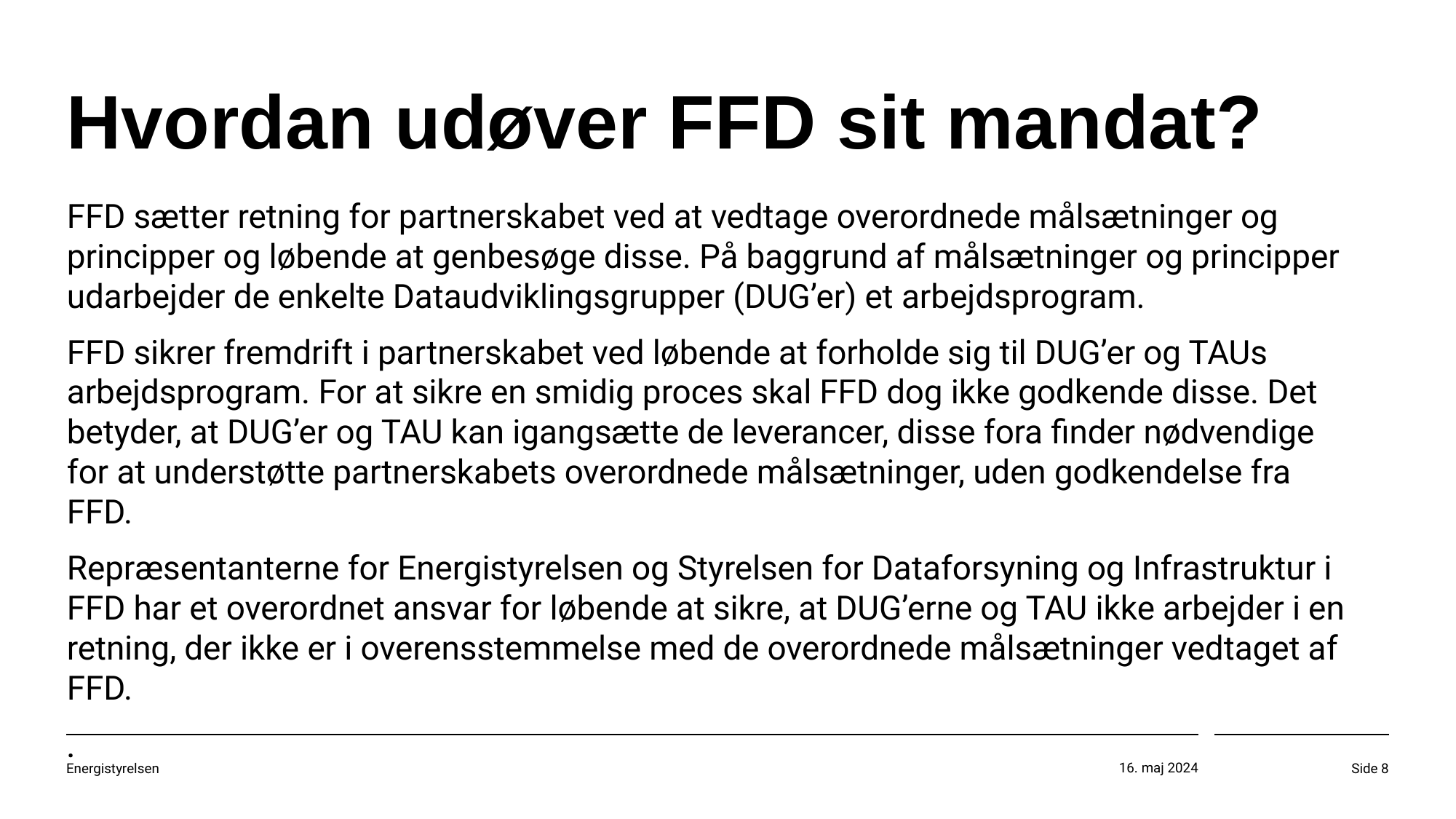

# Hvordan udøver FFD sit mandat?
FFD sætter retning for partnerskabet ved at vedtage overordnede målsætninger og principper og løbende at genbesøge disse. På baggrund af målsætninger og principper udarbejder de enkelte Dataudviklingsgrupper (DUG’er) et arbejdsprogram.
FFD sikrer fremdrift i partnerskabet ved løbende at forholde sig til DUG’er og TAUs arbejdsprogram. For at sikre en smidig proces skal FFD dog ikke godkende disse. Det betyder, at DUG’er og TAU kan igangsætte de leverancer, disse fora finder nødvendige for at understøtte partnerskabets overordnede målsætninger, uden godkendelse fra FFD.
Repræsentanterne for Energistyrelsen og Styrelsen for Dataforsyning og Infrastruktur i FFD har et overordnet ansvar for løbende at sikre, at DUG’erne og TAU ikke arbejder i en retning, der ikke er i overensstemmelse med de overordnede målsætninger vedtaget af FFD.
.
16. maj 2024